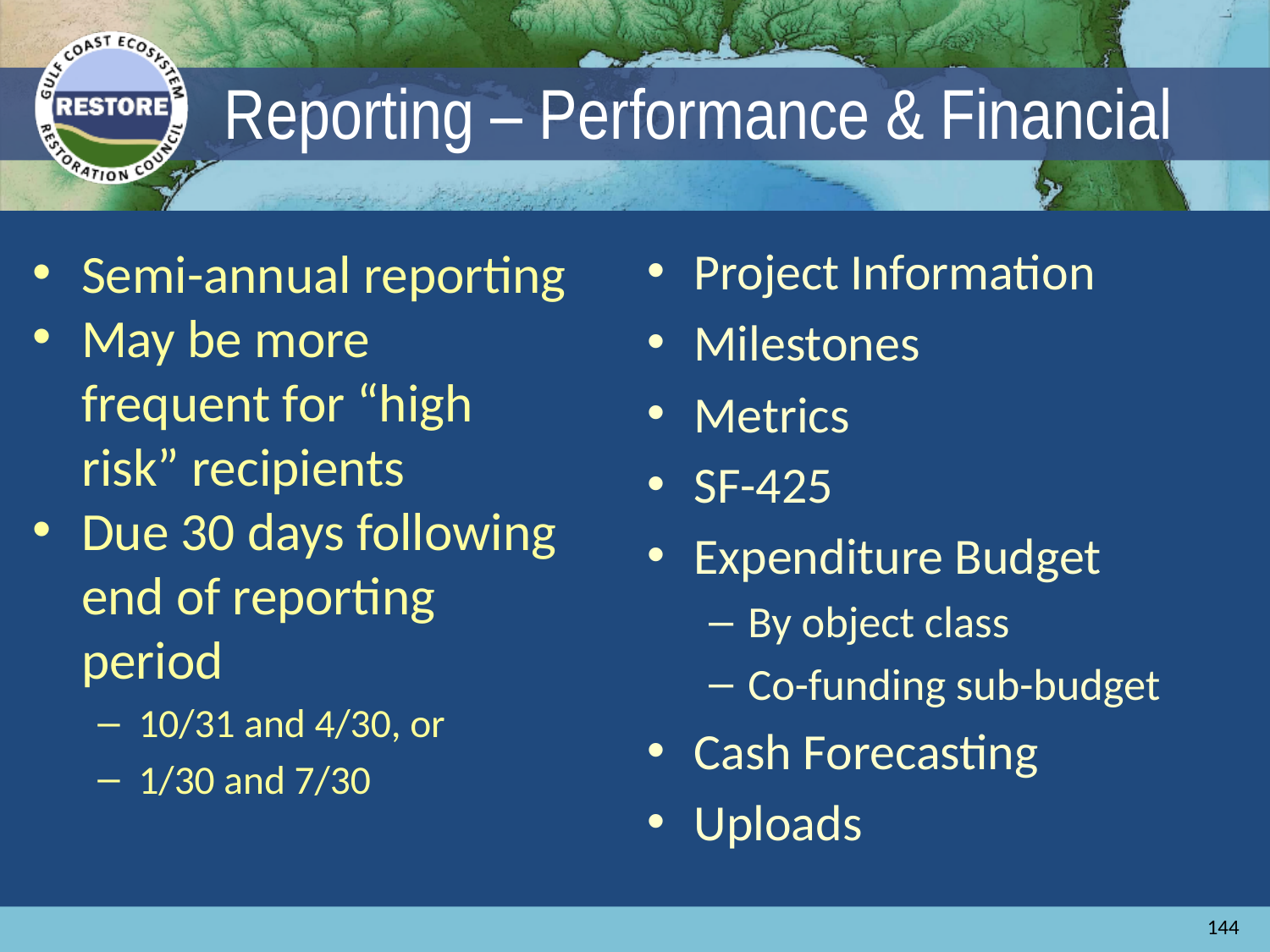

# Reporting – Performance & Financial
Project Information
Milestones
Metrics
SF-425
Expenditure Budget
By object class
Co-funding sub-budget
Cash Forecasting
Uploads

Semi-annual reporting
May be more frequent for “high risk” recipients
Due 30 days following end of reporting period
10/31 and 4/30, or
1/30 and 7/30

144